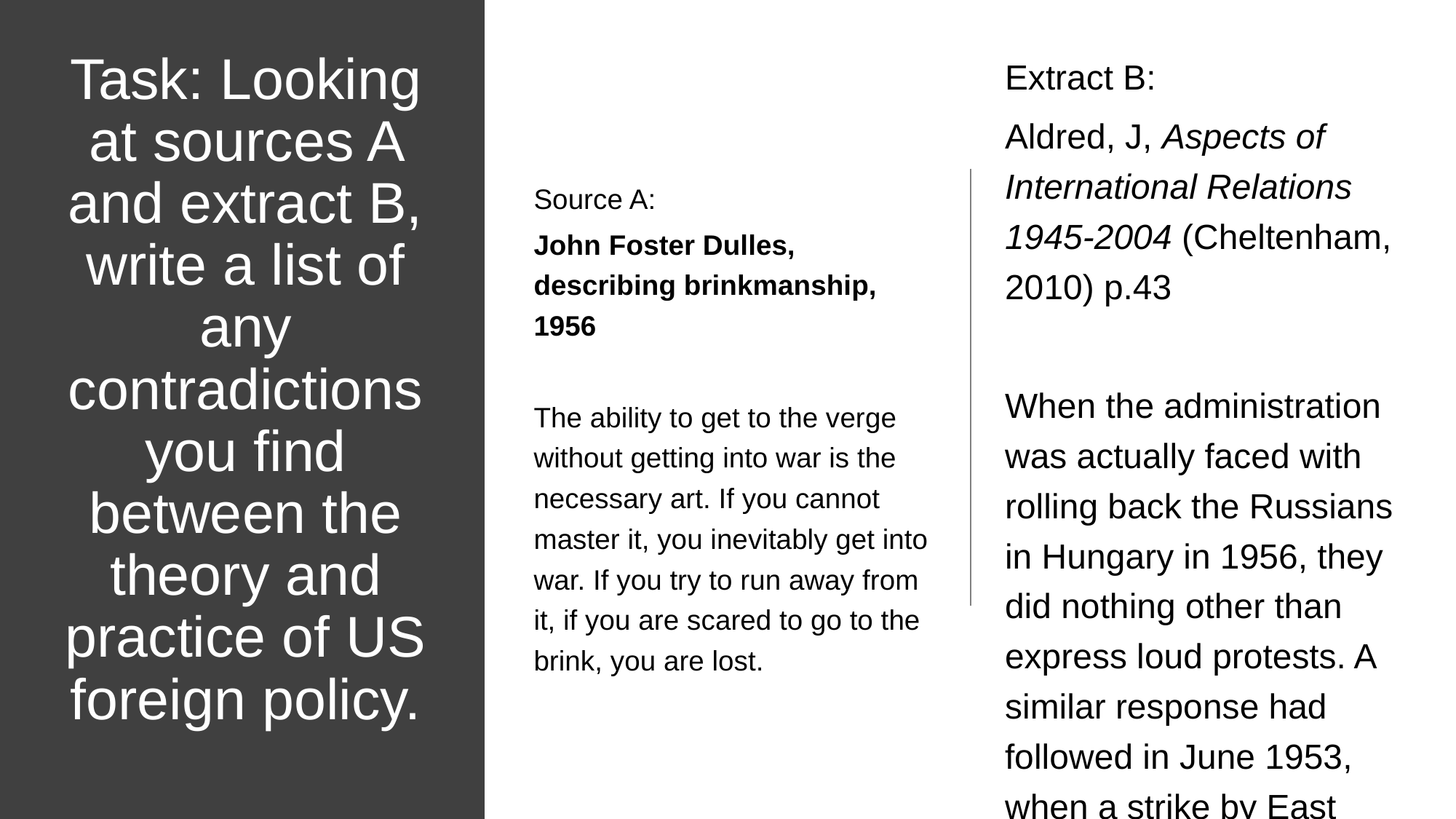

Extract B:
Aldred, J, Aspects of International Relations 1945-2004 (Cheltenham, 2010) p.43

When the administration was actually faced with rolling back the Russians in Hungary in 1956, they did nothing other than express loud protests. A similar response had followed in June 1953, when a strike by East Berlin construction workers turned into an uprising across East Germany which was suppressed by Soviet armed forces. Roll-back was nothing more than a paper-tiger and did little to impede improved East-West relations.
# Task: Looking at sources A and extract B, write a list of any contradictions you find between the theory and practice of US foreign policy.
Source A:
John Foster Dulles, describing brinkmanship, 1956

The ability to get to the verge without getting into war is the necessary art. If you cannot master it, you inevitably get into war. If you try to run away from it, if you are scared to go to the brink, you are lost.